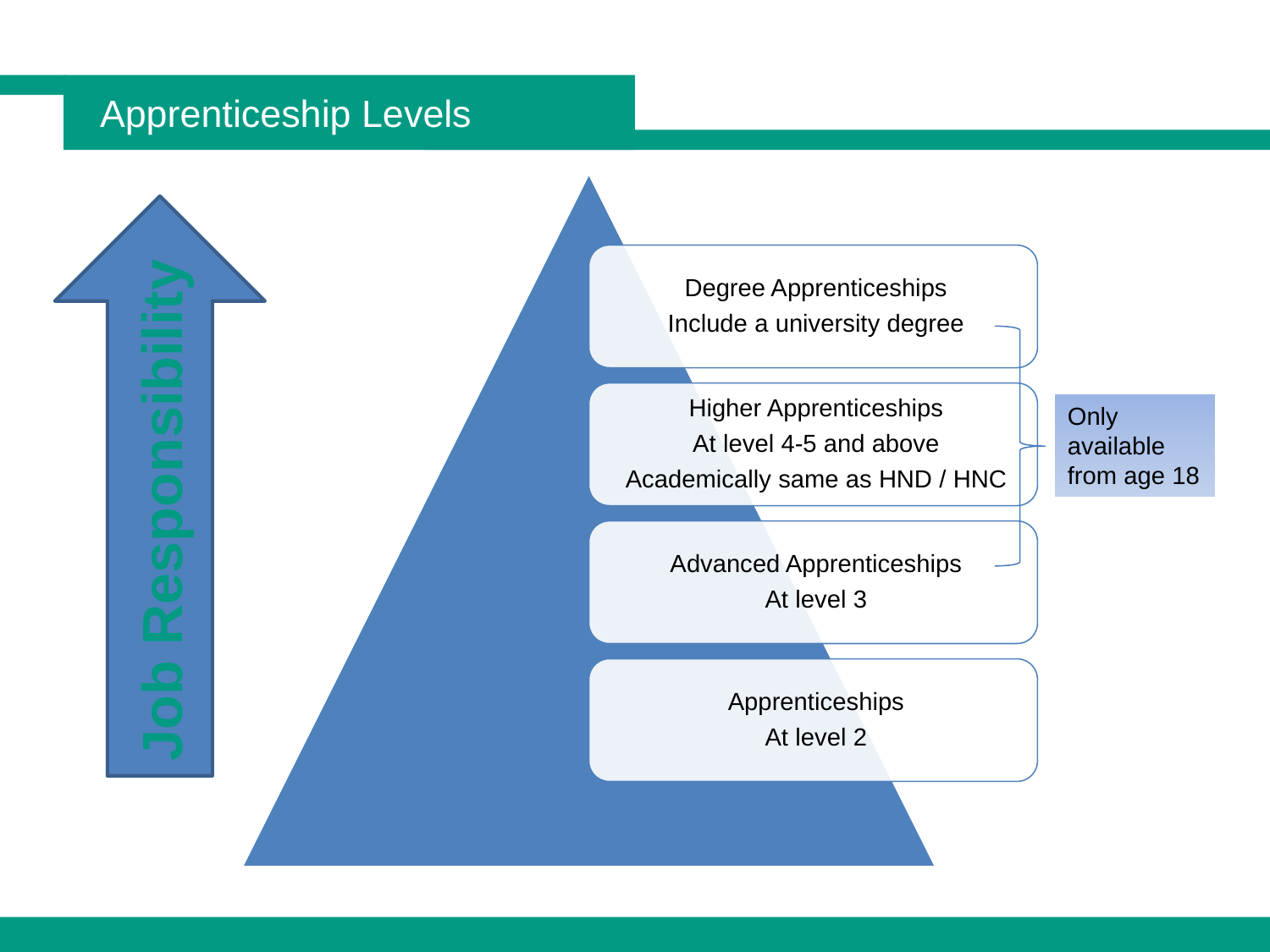

# Apprenticeship Levels
Degree Apprenticeships
Include a university degree
Higher Apprenticeships
At level 4-5 and above
Academically same as HND / HNC
Advanced Apprenticeships
At level 3
Apprenticeships
At level 2

Only available from age 18
Job Responsibility